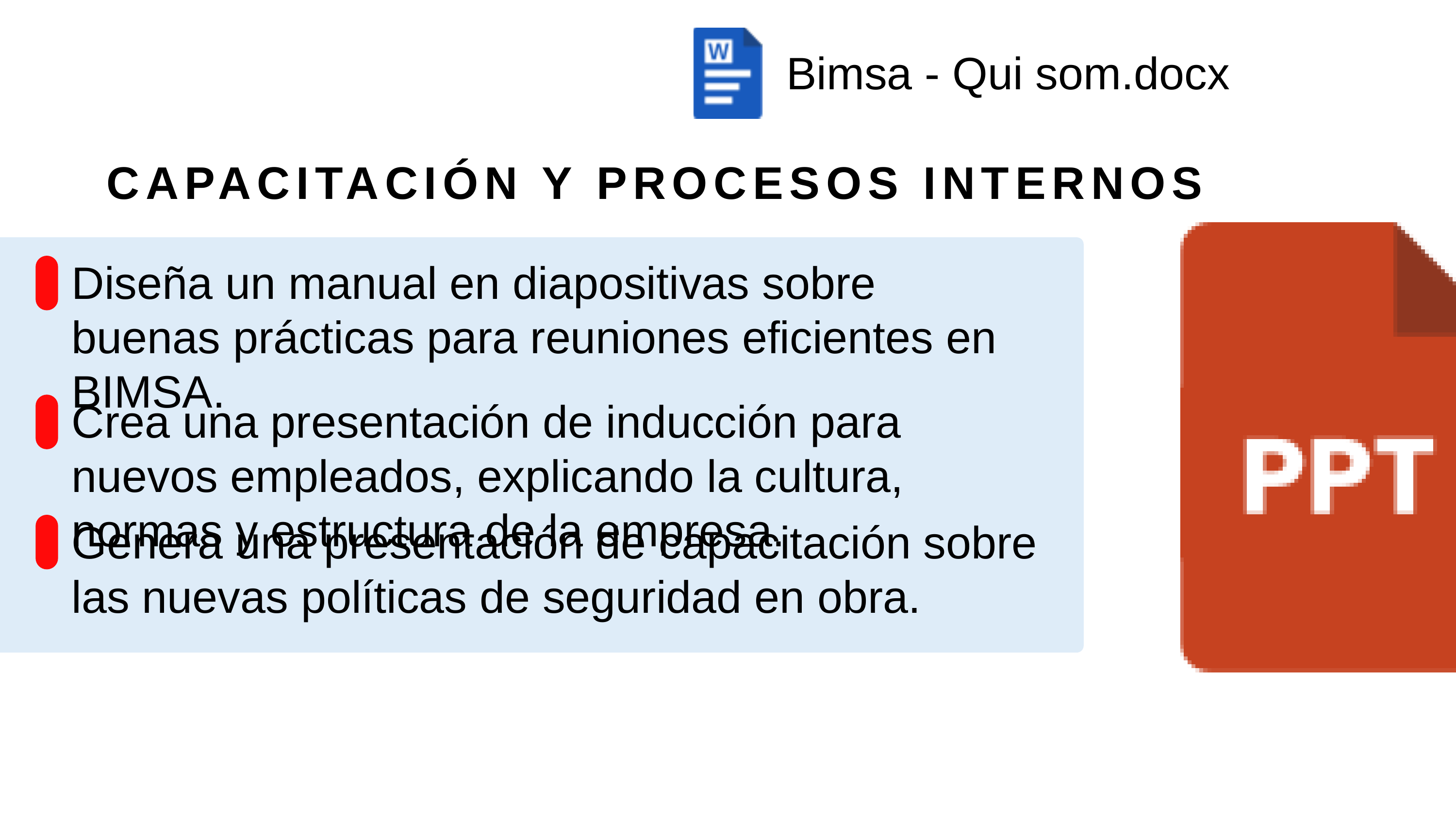

Bimsa - Qui som.docx
CAPACITACIÓN Y PROCESOS INTERNOS

Diseña un manual en diapositivas sobre buenas prácticas para reuniones eficientes en BIMSA.

Crea una presentación de inducción para nuevos empleados, explicando la cultura, normas y estructura de la empresa.

Genera una presentación de capacitación sobre las nuevas políticas de seguridad en obra.